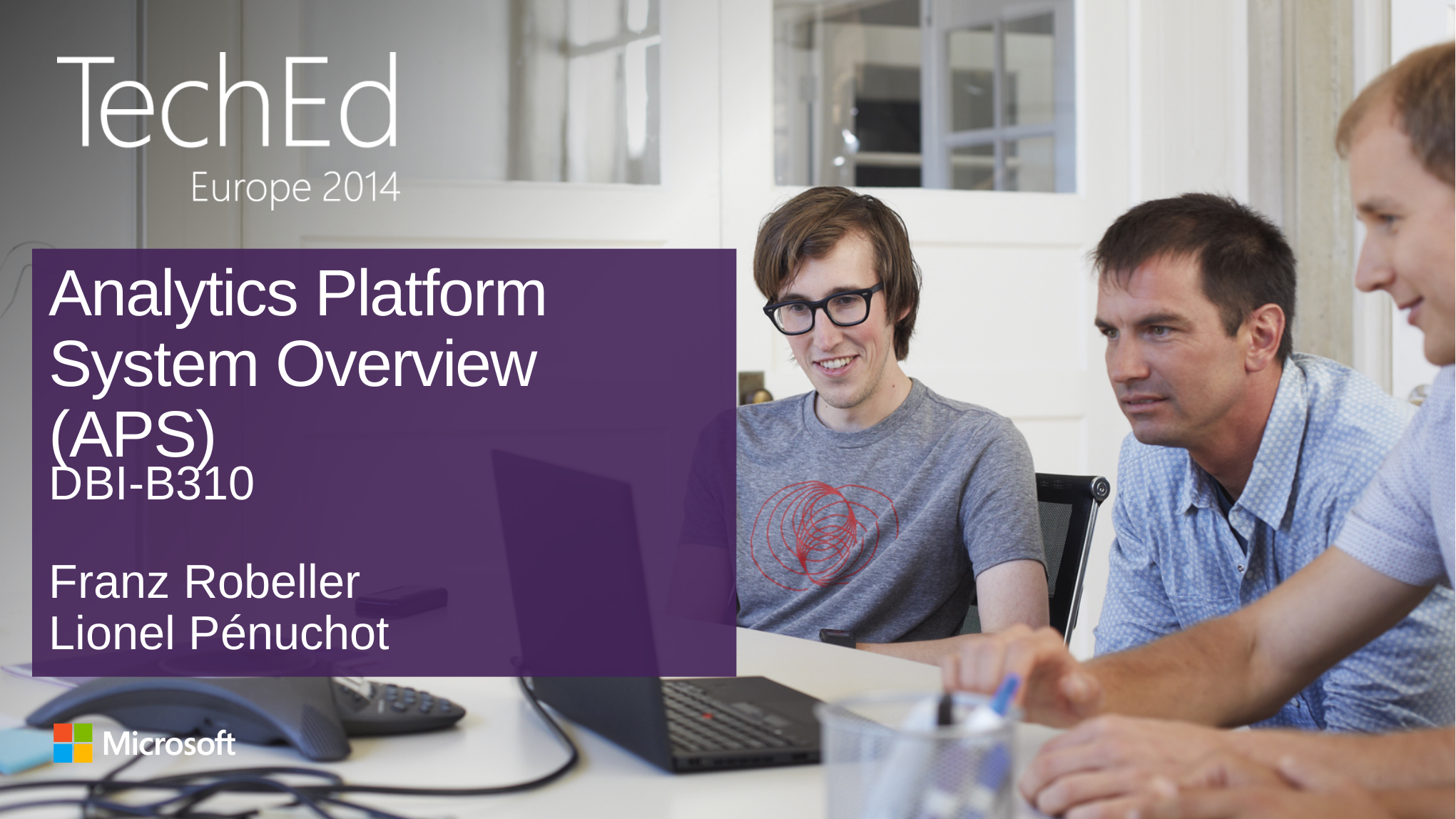

# Analytics Platform System Overview (APS)
DBI-B310
Franz Robeller
Lionel Pénuchot